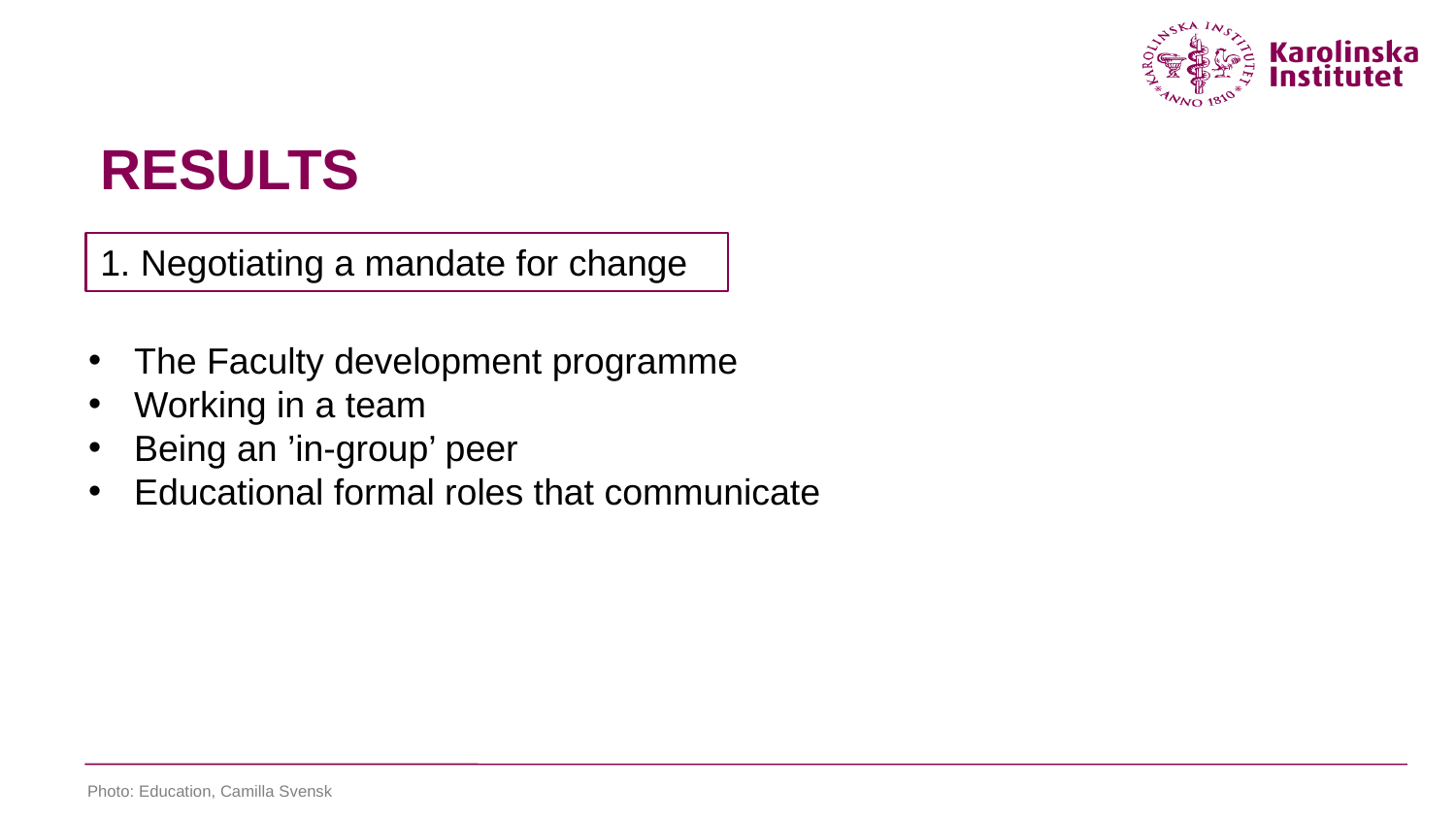

# RESULTS
1. Negotiating a mandate for change
The Faculty development programme
Working in a team
Being an ’in-group’ peer
Educational formal roles that communicate

Photo: Education, Camilla Svensk